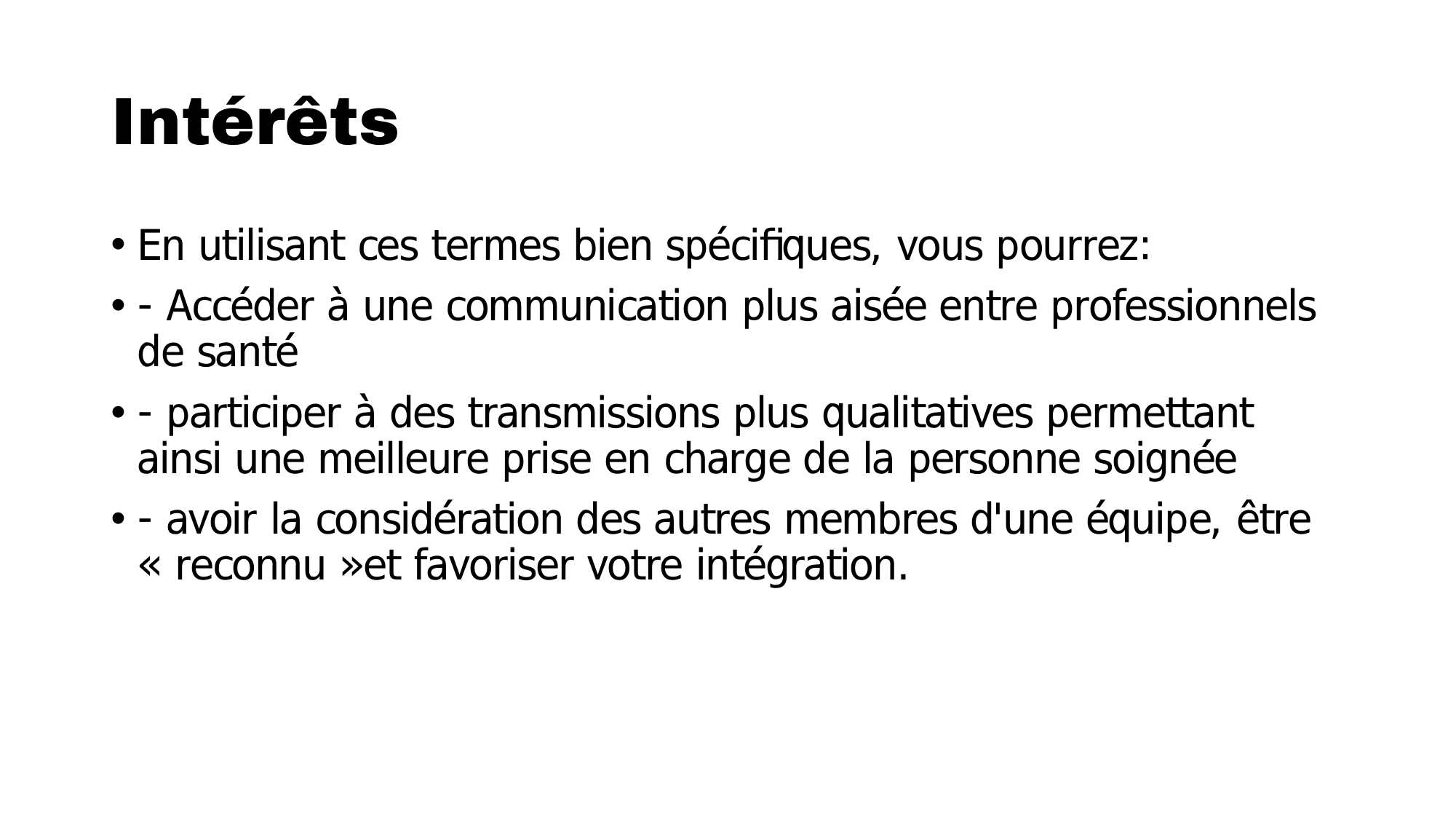

# Intérêts
En utilisant ces termes bien spécifiques, vous pourrez:
- Accéder à une communication plus aisée entre professionnels de santé
- participer à des transmissions plus qualitatives permettant ainsi une meilleure prise en charge de la personne soignée
- avoir la considération des autres membres d'une équipe, être « reconnu »et favoriser votre intégration.